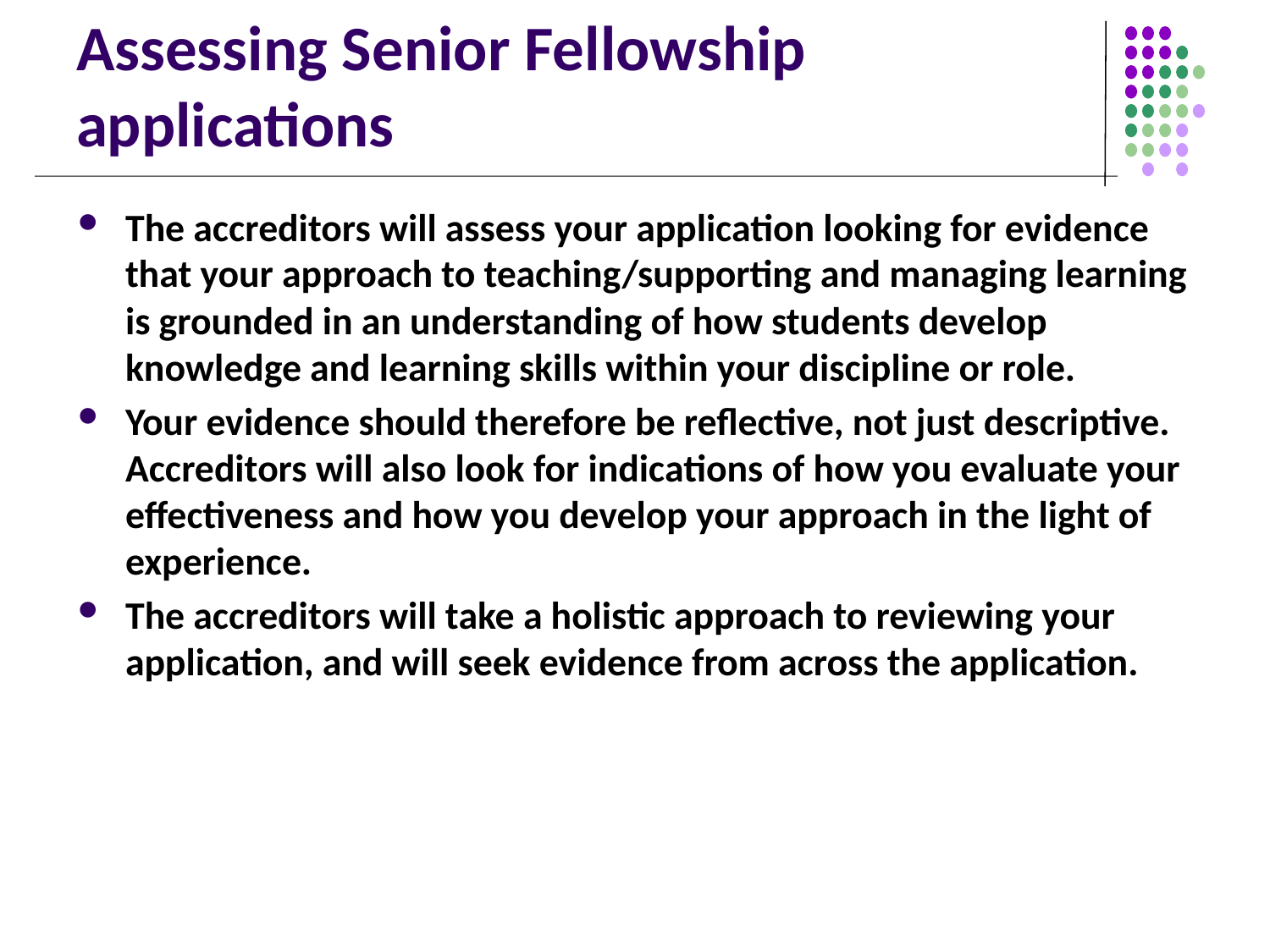

# Assessing Senior Fellowship applications
The accreditors will assess your application looking for evidence that your approach to teaching/supporting and managing learning is grounded in an understanding of how students develop knowledge and learning skills within your discipline or role.
Your evidence should therefore be reflective, not just descriptive. Accreditors will also look for indications of how you evaluate your effectiveness and how you develop your approach in the light of experience.
The accreditors will take a holistic approach to reviewing your application, and will seek evidence from across the application.